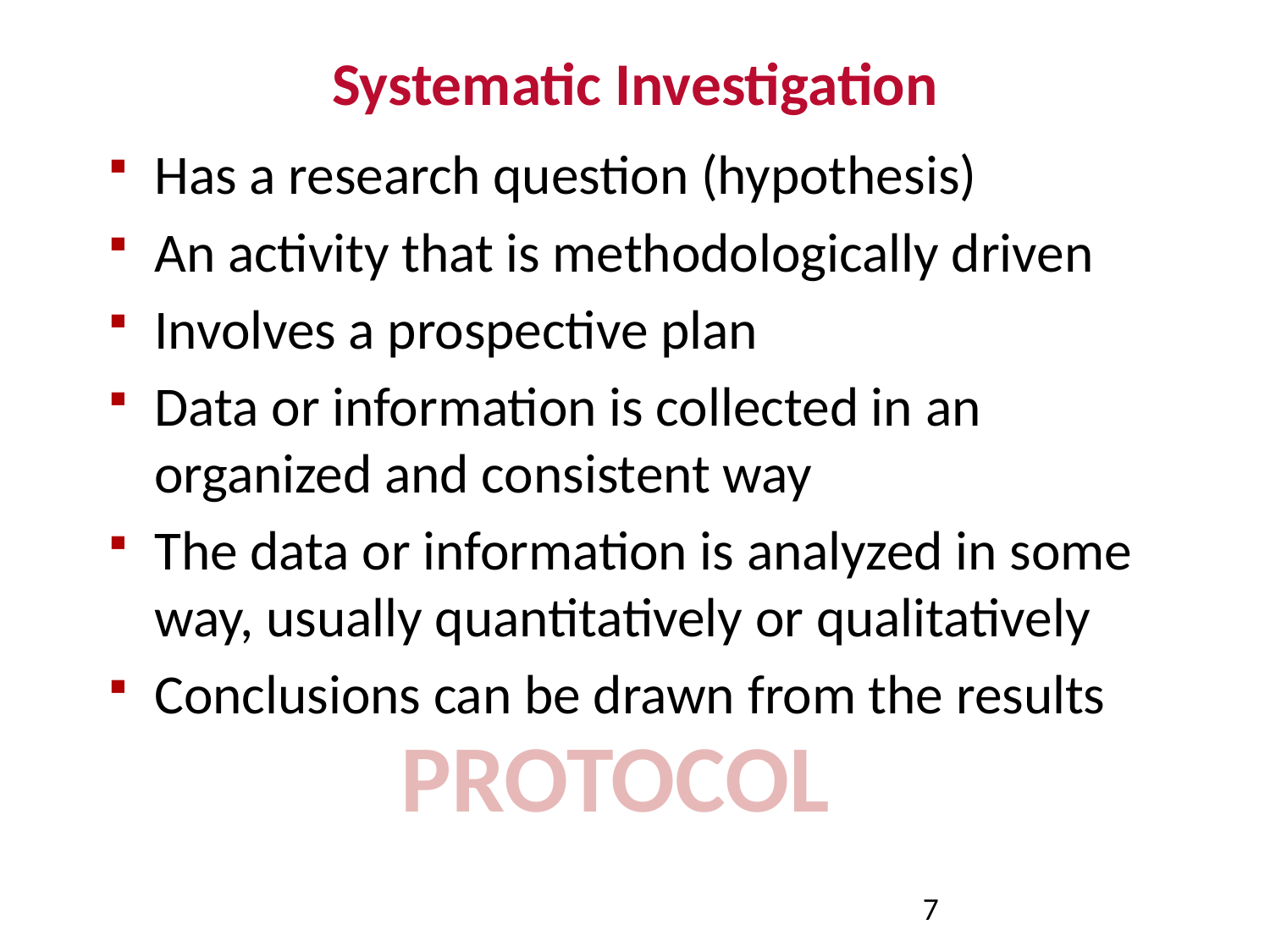

# Systematic Investigation
Has a research question (hypothesis)
An activity that is methodologically driven
Involves a prospective plan
Data or information is collected in an organized and consistent way
The data or information is analyzed in some way, usually quantitatively or qualitatively
Conclusions can be drawn from the results
PROTOCOL
7